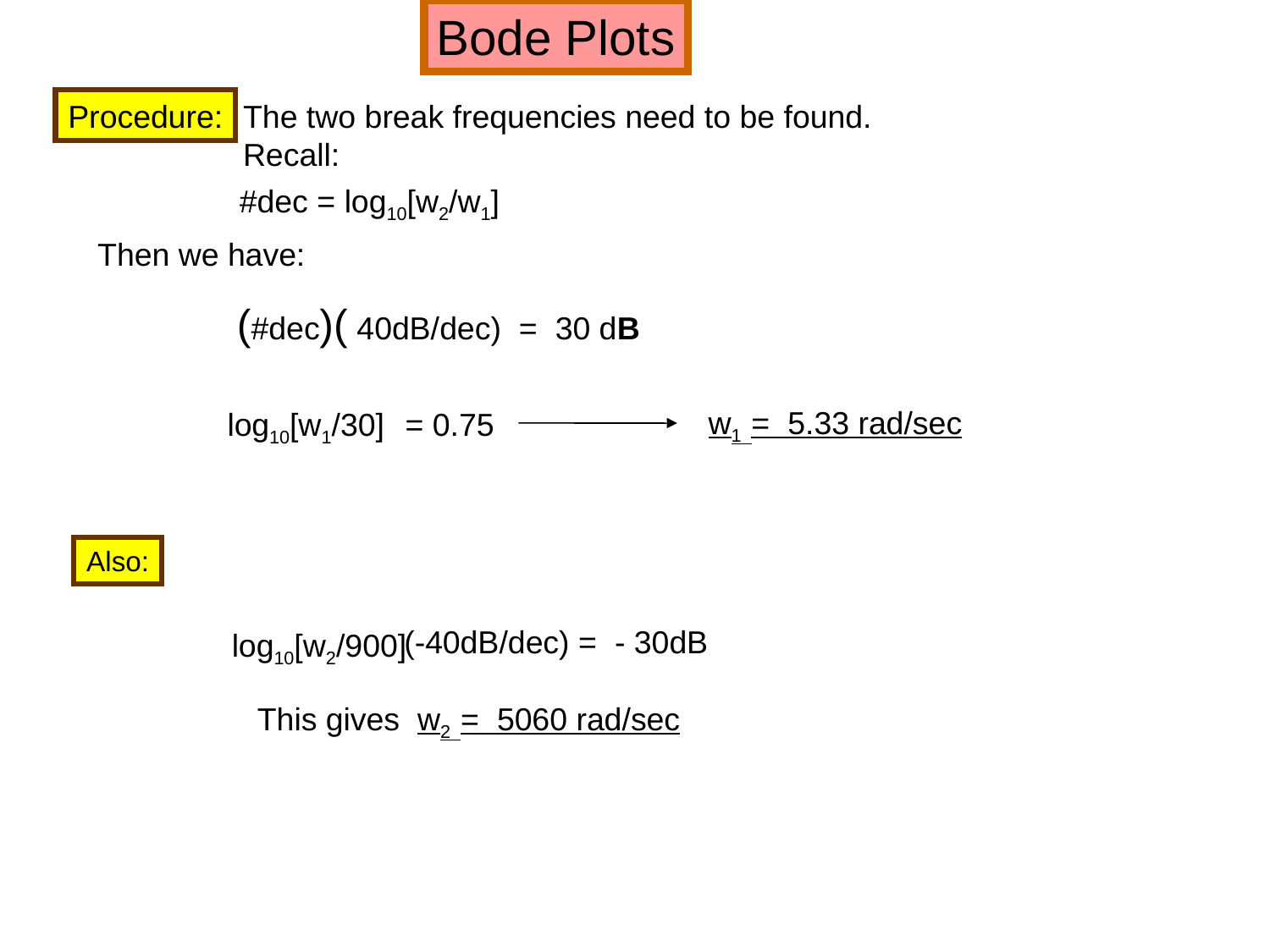

Bode Plots
Procedure:
The two break frequencies need to be found.  Recall:

#dec = log10[w2/w1]

Then we have:
(#dec)( 40dB/dec)  =  30 dB
log10[w1/30]  = 0.75

w1  =  5.33 rad/sec

Also:
(-40dB/dec) =  - 30dB
log10[w2/900]
This gives  w2  =  5060 rad/sec